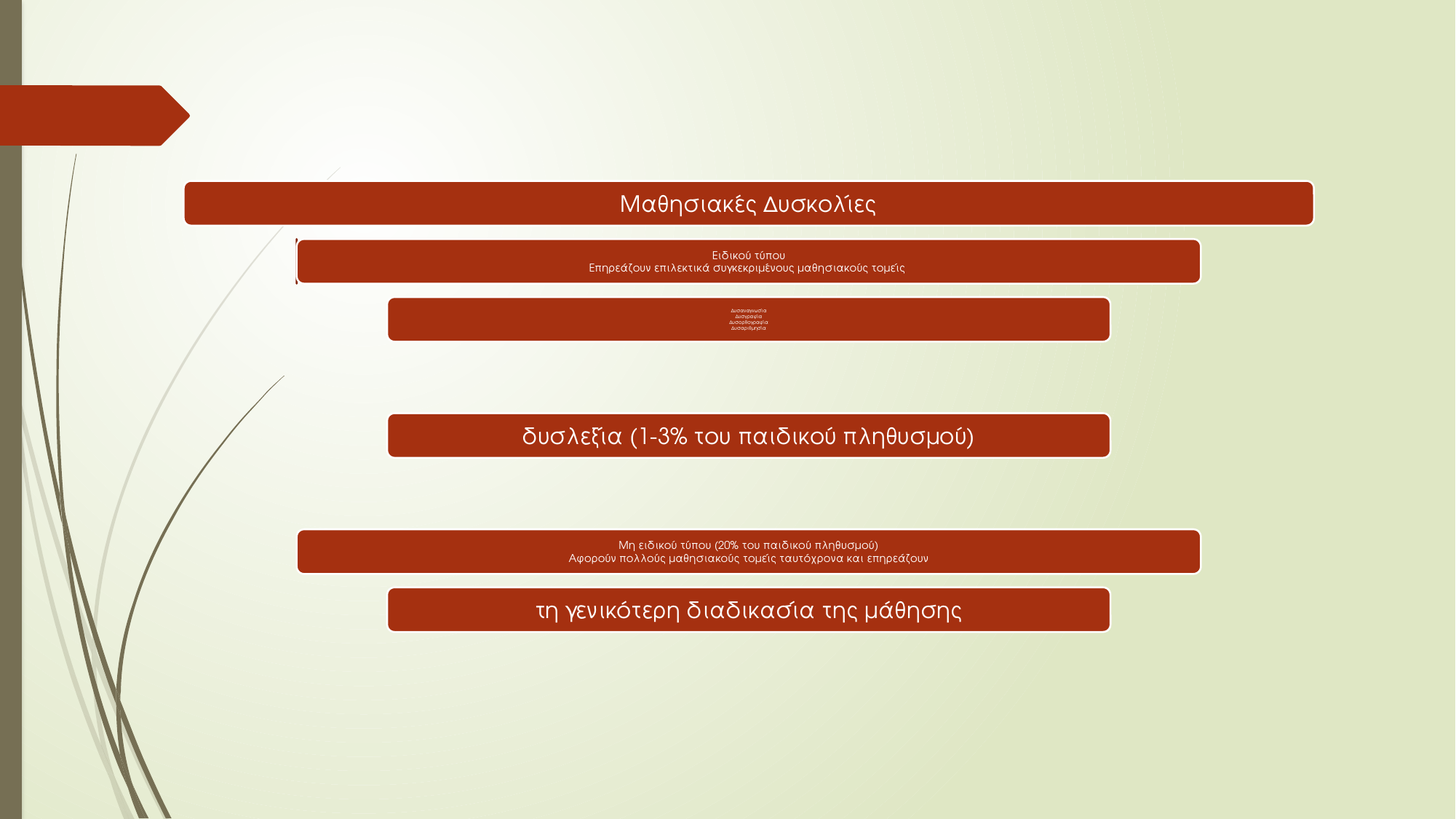

#
Μαθησιακές Δυσκολίες
 Ειδικού τύπου
Επηρεάζουν επιλεκτικά συγκεκριμένους μαθησιακούς τομείς
Δυσαναγνωσία
Δυσγραφία
Δυσορθογραφία
Δυσαριθμησία
δυσλεξία (1-3% του παιδικού πληθυσμού)
Μη ειδικού τύπου (20% του παιδικού πληθυσμού)
Αφορούν πολλούς μαθησιακούς τομείς ταυτόχρονα και επηρεάζουν
τη γενικότερη διαδικασία της μάθησης